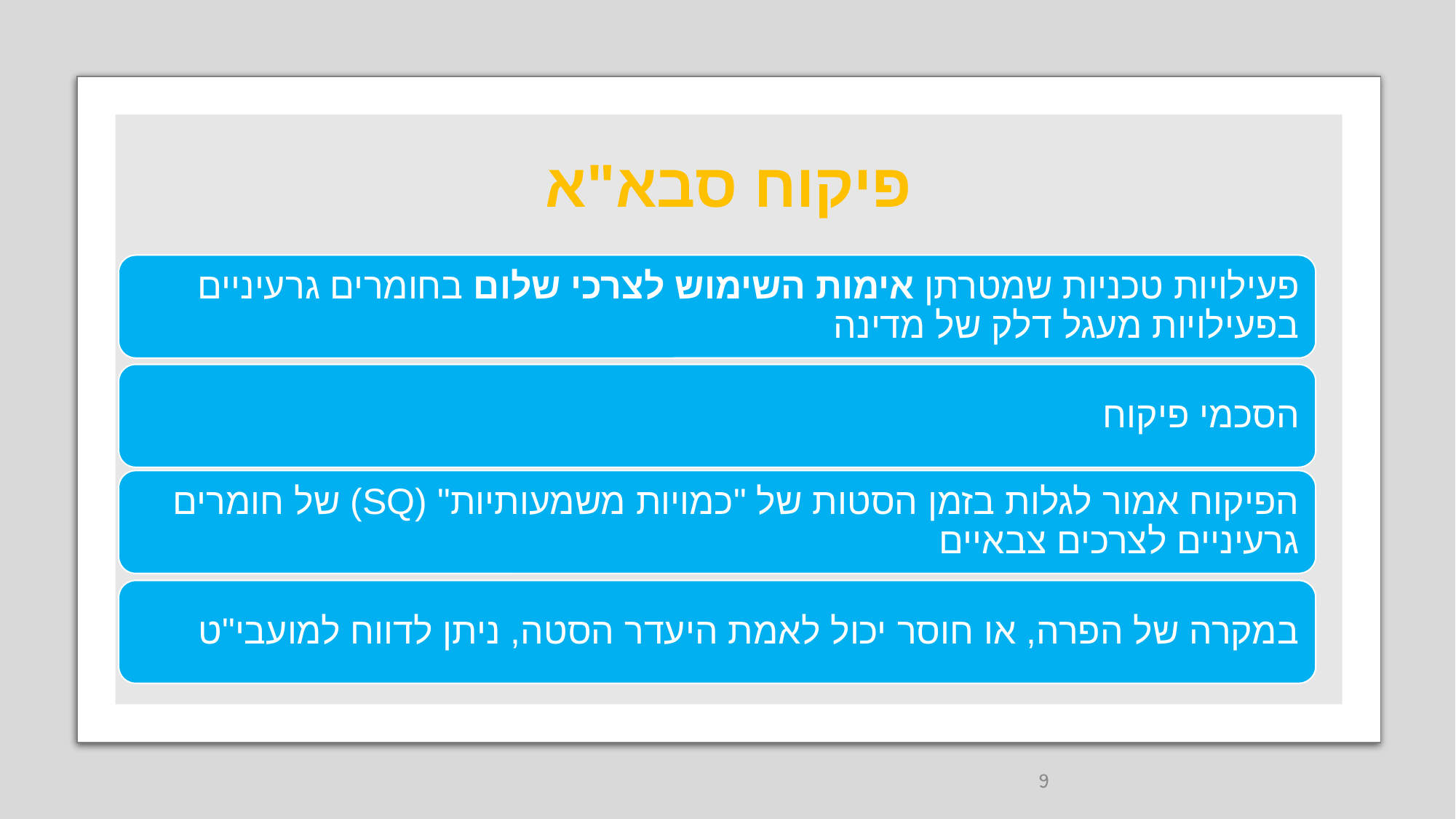

#
פיקוח סבא"א

פעילויות טכניות שמטרתן אימות השימוש לצרכי שלום בחומרים גרעיניים בפעילויות מעגל דלק של מדינה

הסכמי פיקוח

הפיקוח אמור לגלות בזמן הסטות של "כמויות משמעותיות" (SQ) של חומרים גרעיניים לצרכים צבאיים
במקרה של הפרה, או חוסר יכול לאמת היעדר הסטה, ניתן לדווח למועבי"ט
9